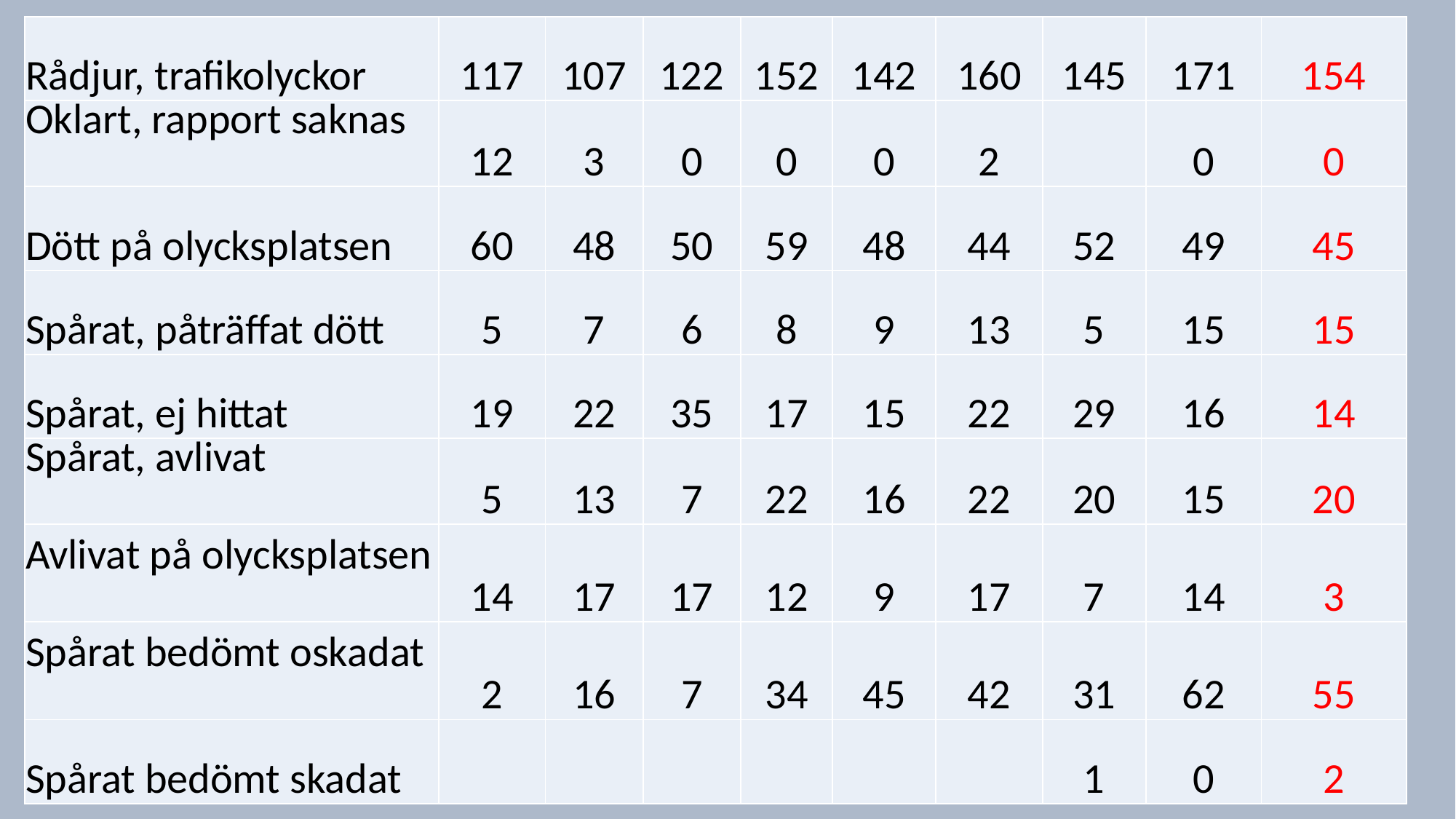

| Rådjur, trafikolyckor | 117 | 107 | 122 | 152 | 142 | 160 | 145 | 171 | 154 |
| --- | --- | --- | --- | --- | --- | --- | --- | --- | --- |
| Oklart, rapport saknas | 12 | 3 | 0 | 0 | 0 | 2 |  | 0 | 0 |
| Dött på olycksplatsen | 60 | 48 | 50 | 59 | 48 | 44 | 52 | 49 | 45 |
| Spårat, påträffat dött | 5 | 7 | 6 | 8 | 9 | 13 | 5 | 15 | 15 |
| Spårat, ej hittat | 19 | 22 | 35 | 17 | 15 | 22 | 29 | 16 | 14 |
| Spårat, avlivat | 5 | 13 | 7 | 22 | 16 | 22 | 20 | 15 | 20 |
| Avlivat på olycksplatsen | 14 | 17 | 17 | 12 | 9 | 17 | 7 | 14 | 3 |
| Spårat bedömt oskadat | 2 | 16 | 7 | 34 | 45 | 42 | 31 | 62 | 55 |
| Spårat bedömt skadat |  |  |  |  |  |  | 1 | 0 | 2 |